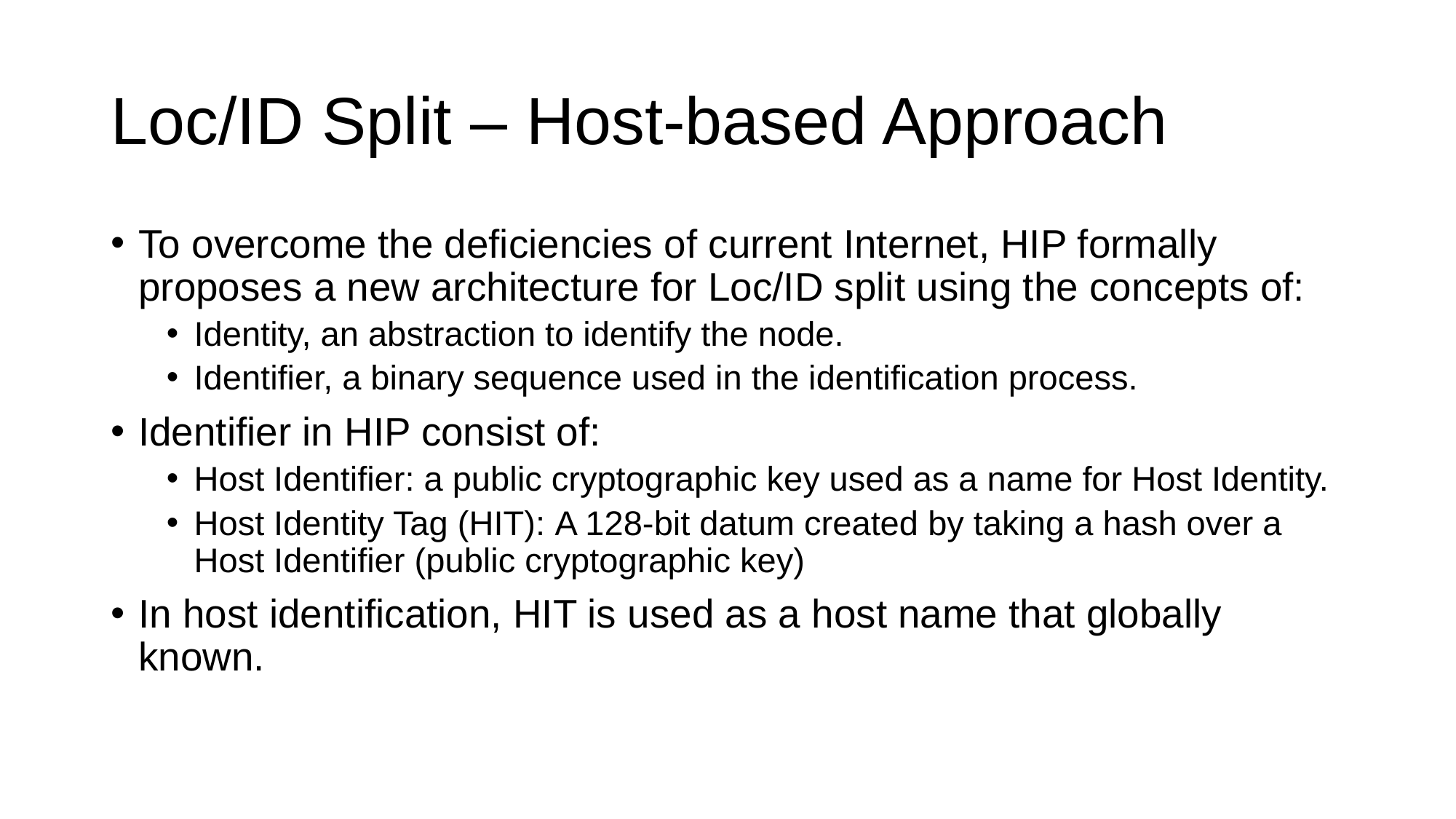

# Loc/ID Split – Host-based Approach
To overcome the deficiencies of current Internet, HIP formally proposes a new architecture for Loc/ID split using the concepts of:
Identity, an abstraction to identify the node.
Identifier, a binary sequence used in the identification process.
Identifier in HIP consist of:
Host Identifier: a public cryptographic key used as a name for Host Identity.
Host Identity Tag (HIT): A 128-bit datum created by taking a hash over a Host Identifier (public cryptographic key)
In host identification, HIT is used as a host name that globally known.